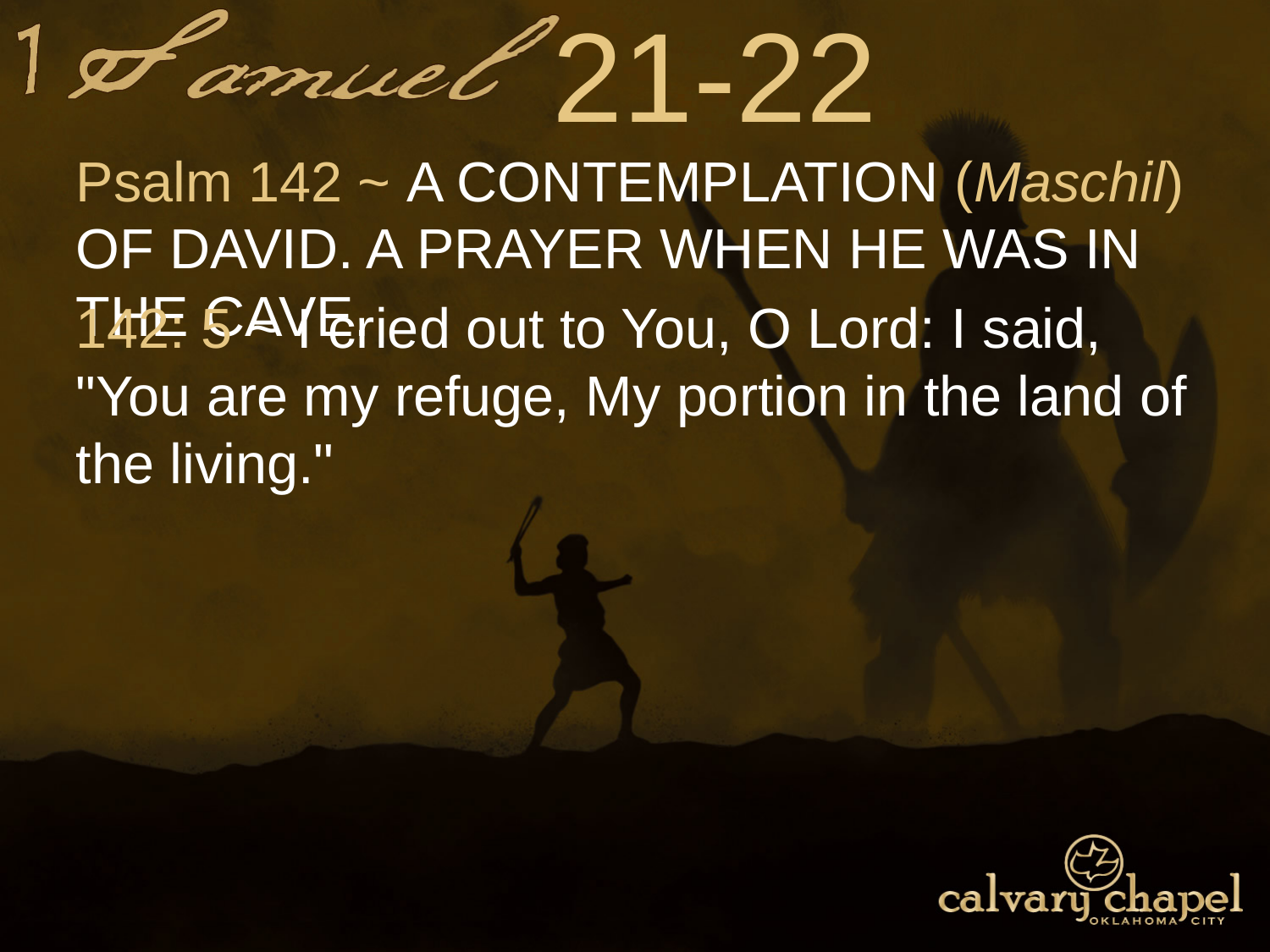

21-22
Psalm 142 ~ A Contemplation (Maschil) of David. A Prayer when he was in the cave.
142: 5 ~ I cried out to You, O Lord: I said, "You are my refuge, My portion in the land of the living."